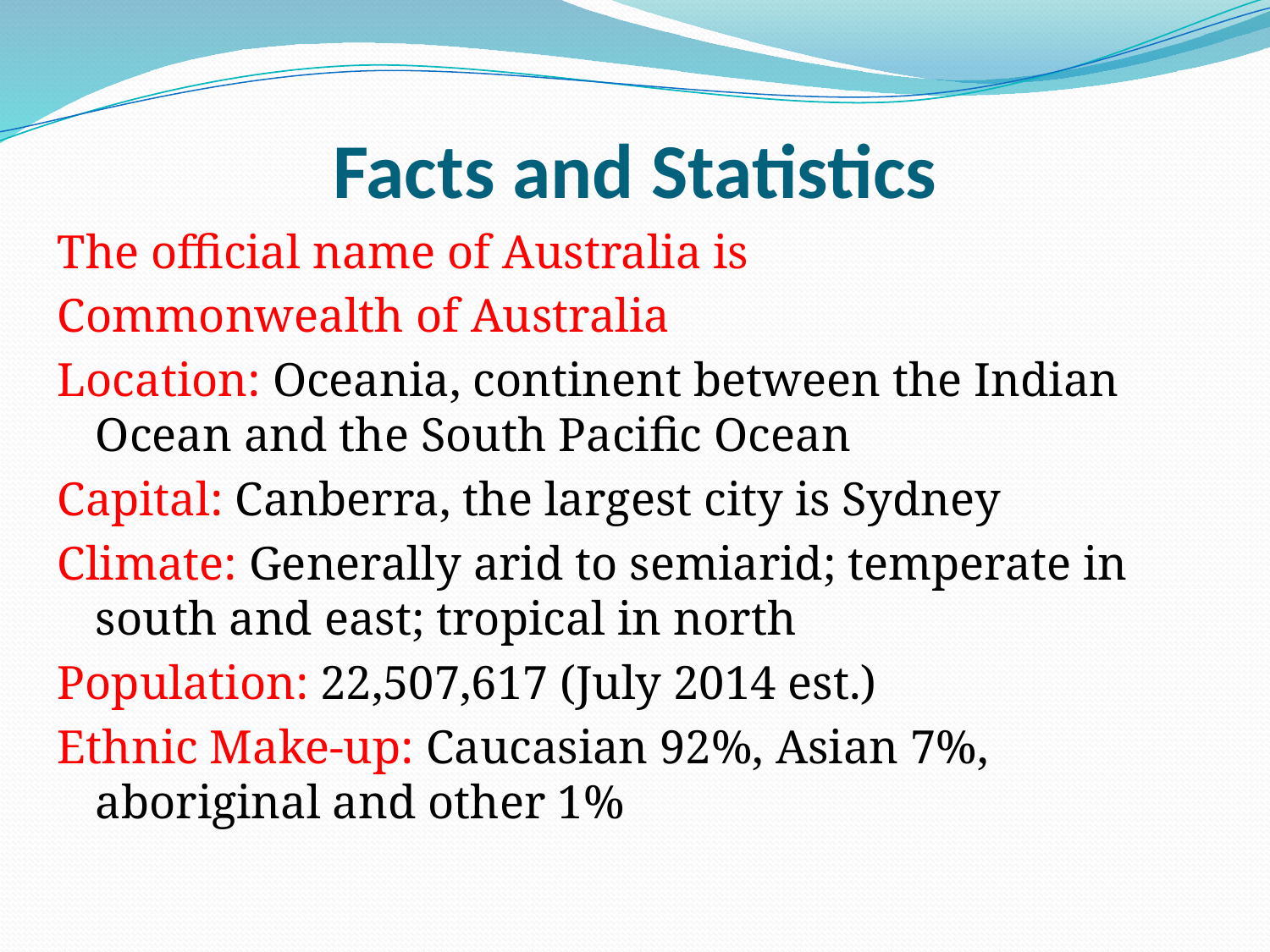

# Facts and Statistics
The official name of Australia is
Commonwealth of Australia
Location: Oceania, continent between the Indian Ocean and the South Pacific Ocean
Capital: Canberra, the largest city is Sydney
Climate: Generally arid to semiarid; temperate in south and east; tropical in north
Population: 22,507,617 (July 2014 est.)
Ethnic Make-up: Caucasian 92%, Asian 7%, aboriginal and other 1%